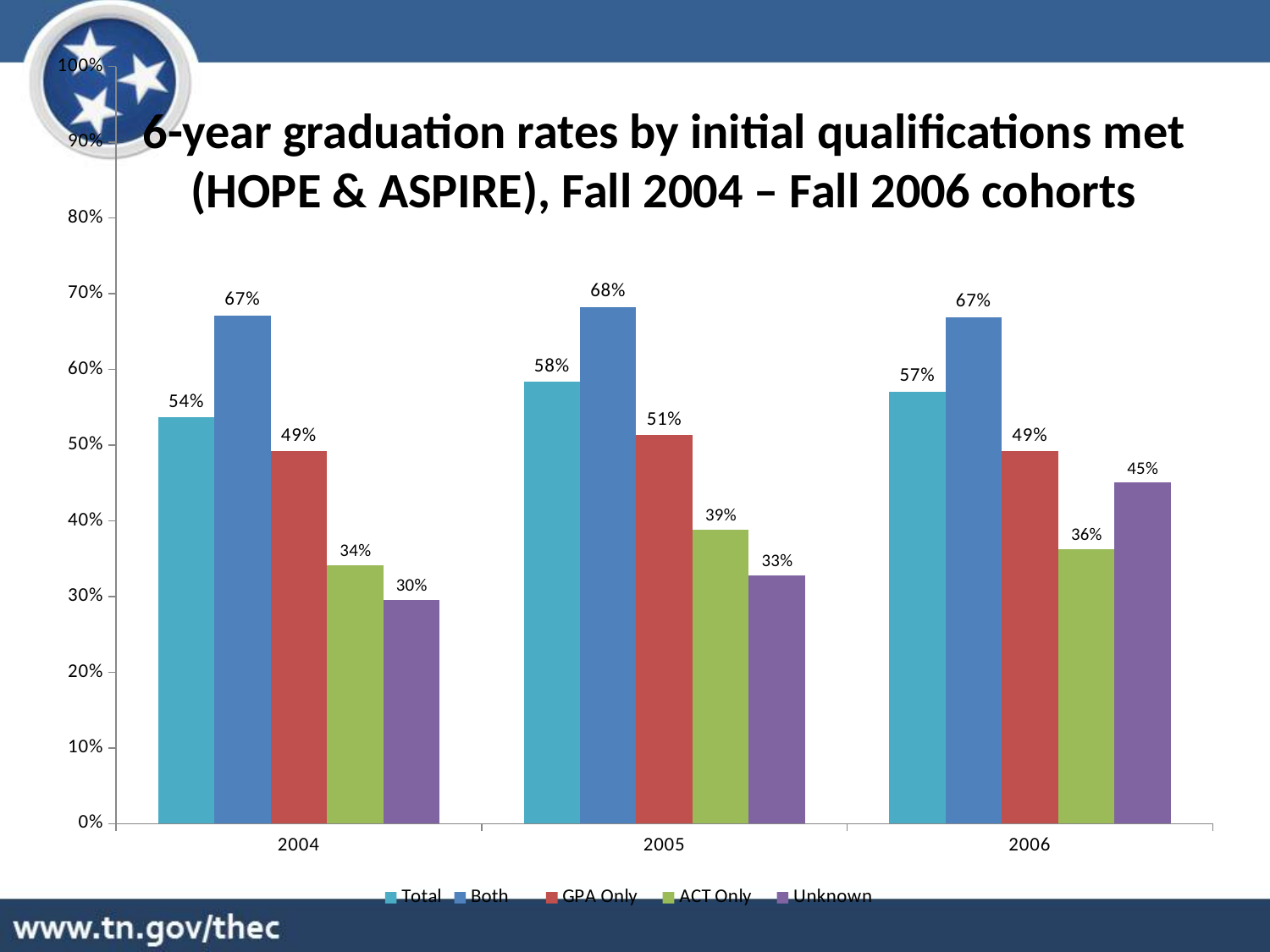

### Chart

| Category | Total | Both       | GPA Only    | ACT Only    | Unknown    |
|---|---|---|---|---|---|
| 2004 | 0.5368093385214008 | 0.671072855825392 | 0.49180700955848883 | 0.3417627370769803 | 0.29510891903000414 |
| 2005 | 0.5834342322509631 | 0.6825536922624301 | 0.5133928571428571 | 0.3883735312306741 | 0.3281853281853282 |
| 2006 | 0.5707817687896166 | 0.6693805309734513 | 0.4919100236779795 | 0.36215235792019346 | 0.4504950495049505 |
6-year graduation rates by initial qualifications met (HOPE & ASPIRE), Fall 2004 – Fall 2006 cohorts